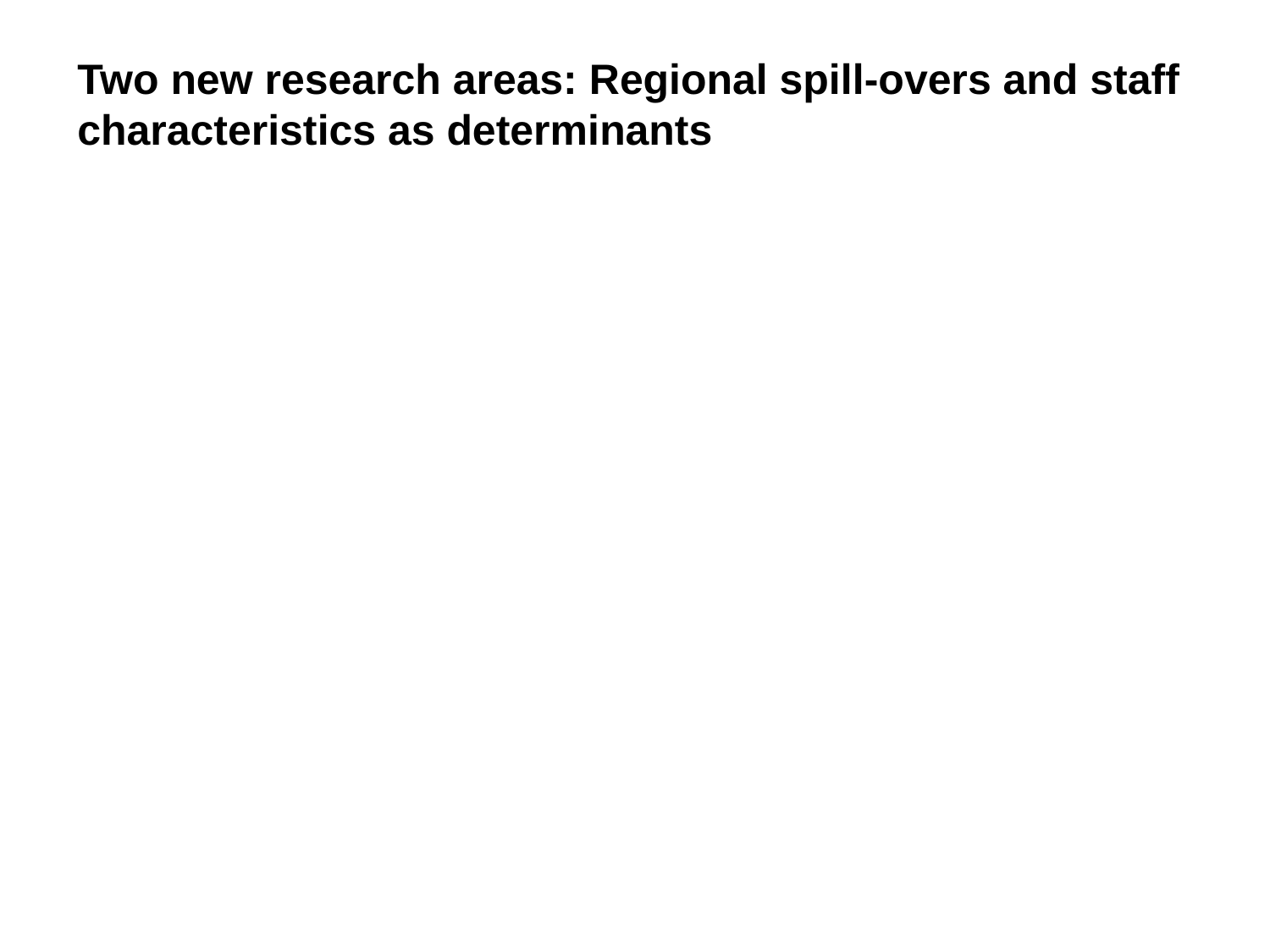

Two new research areas: Regional spill-overs and staff characteristics as determinants